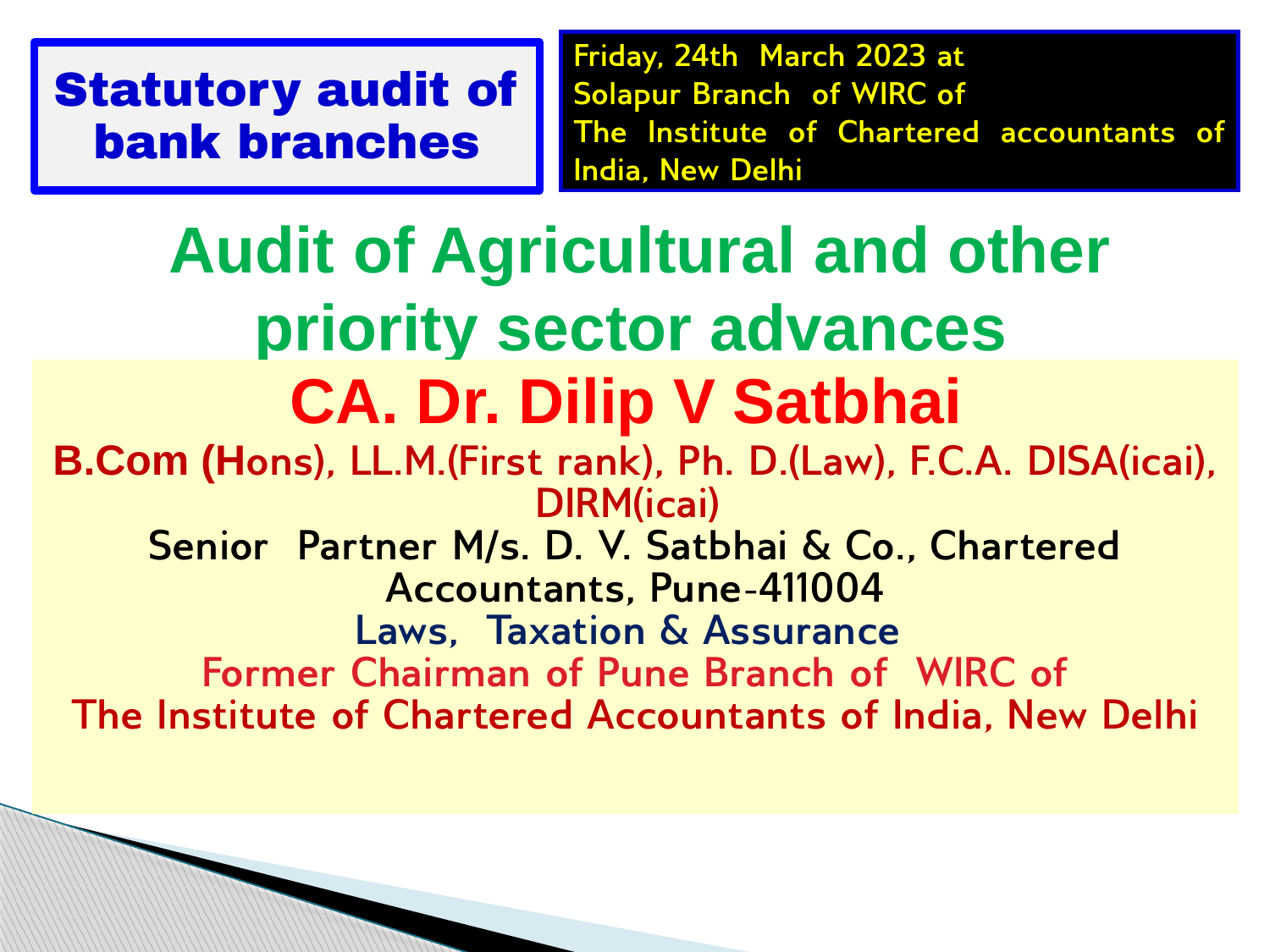

Friday, 24th  March 2023 at
Solapur Branch  of WIRC of
The Institute of Chartered accountants of India, New Delhi
#
Statutory audit of bank branches
Audit of Agricultural and other priority sector advances

| CA. Dr. Dilip V Satbhai B.Com (Hons), LL.M.(First rank), Ph. D.(Law), F.C.A. DISA(icai), DIRM(icai) Senior Partner M/s. D. V. Satbhai & Co., Chartered Accountants, Pune-411004 Laws, Taxation & Assurance Former Chairman of Pune Branch of WIRC of The Institute of Chartered Accountants of India, New Delhi |
| --- |